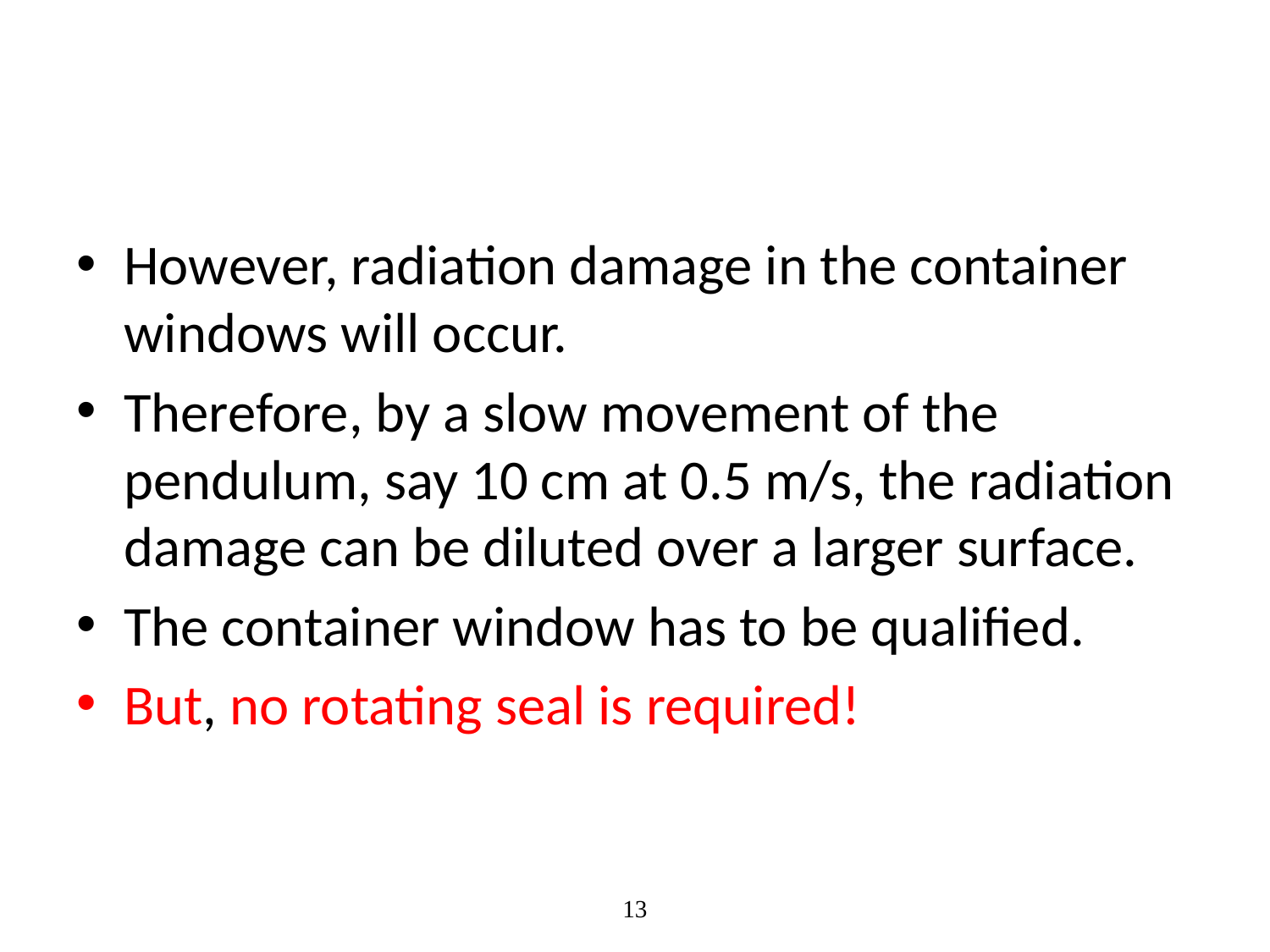

#
However, radiation damage in the container windows will occur.
Therefore, by a slow movement of the pendulum, say 10 cm at 0.5 m/s, the radiation damage can be diluted over a larger surface.
The container window has to be qualified.
But, no rotating seal is required!

13